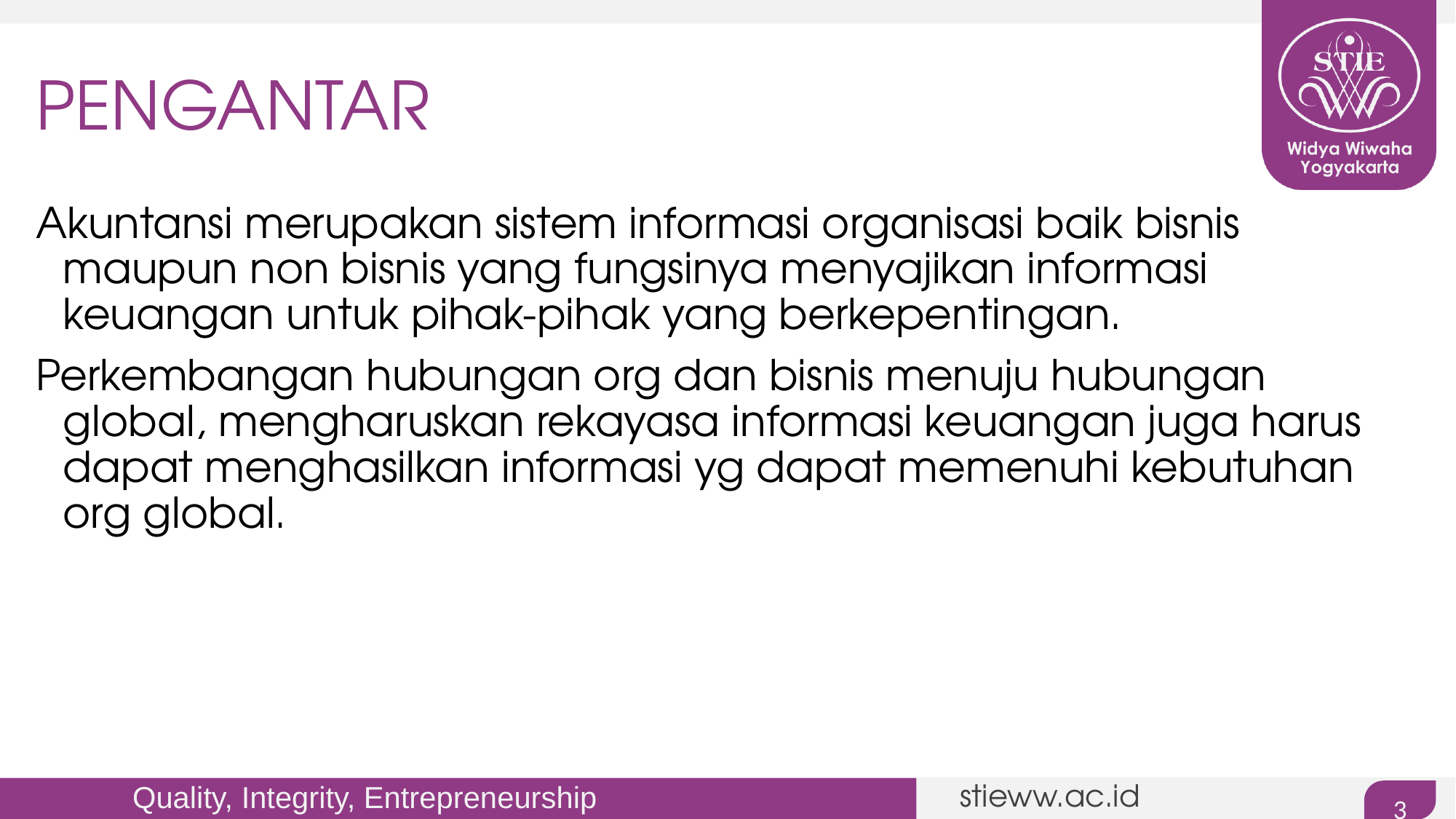

# PENGANTAR
Akuntansi merupakan sistem informasi organisasi baik bisnis maupun non bisnis yang fungsinya menyajikan informasi keuangan untuk pihak-pihak yang berkepentingan.
Perkembangan hubungan org dan bisnis menuju hubungan global, mengharuskan rekayasa informasi keuangan juga harus dapat menghasilkan informasi yg dapat memenuhi kebutuhan org global.